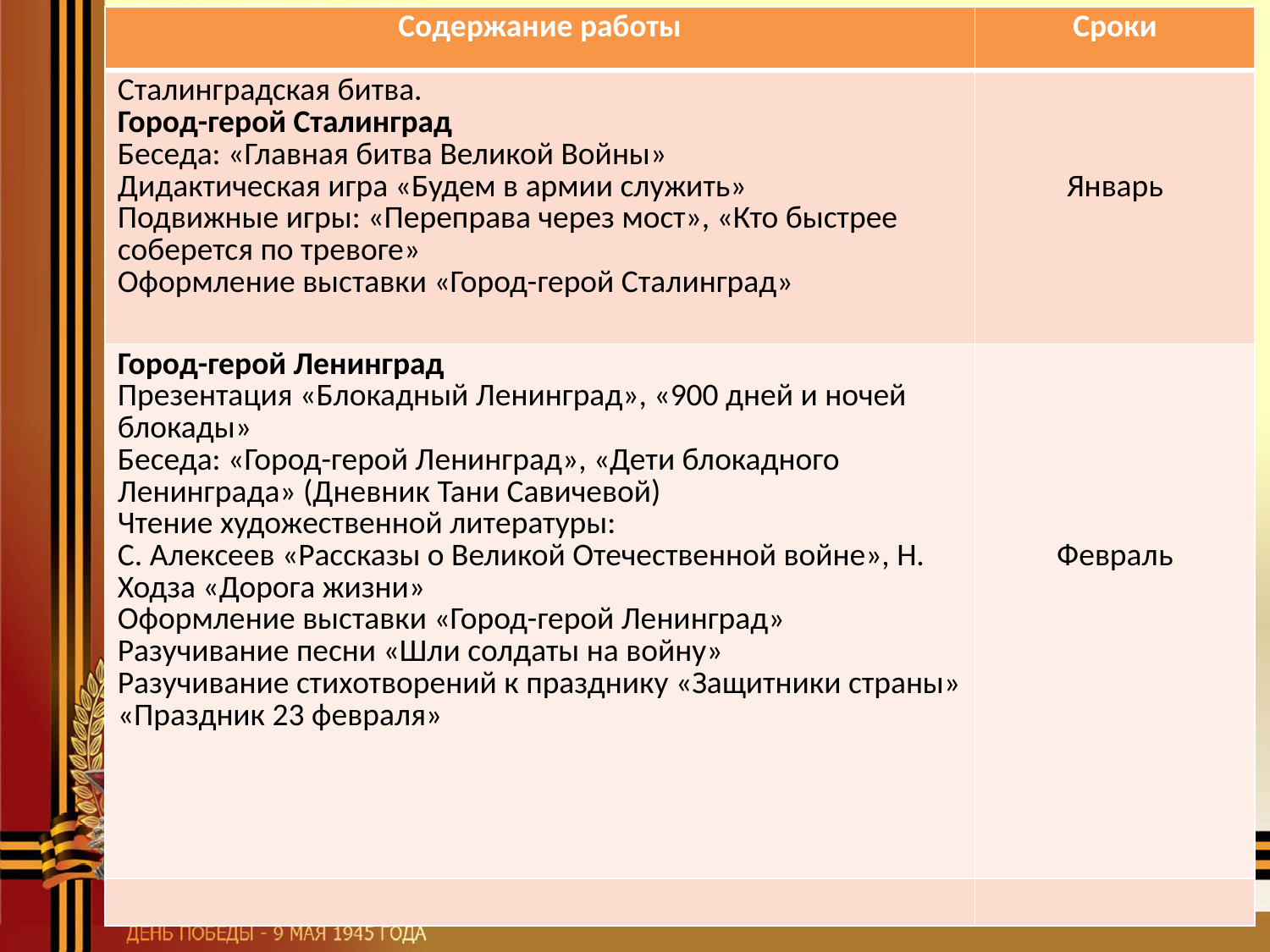

| Содержание работы | Сроки |
| --- | --- |
| Сталинградская битва. Город-герой Сталинград Беседа: «Главная битва Великой Войны» Дидактическая игра «Будем в армии служить» Подвижные игры: «Переправа через мост», «Кто быстрее соберется по тревоге» Оформление выставки «Город-герой Сталинград» | Январь |
| Город-герой Ленинград Презентация «Блокадный Ленинград», «900 дней и ночей блокады» Беседа: «Город-герой Ленинград», «Дети блокадного Ленинграда» (Дневник Тани Савичевой) Чтение художественной литературы: С. Алексеев «Рассказы о Великой Отечественной войне», Н. Ходза «Дорога жизни» Оформление выставки «Город-герой Ленинград» Разучивание песни «Шли солдаты на войну» Разучивание стихотворений к празднику «Защитники страны» «Праздник 23 февраля» | Февраль |
|  |  |
# ПЛАН МЕРОПРИЯТИЙ ПО ПРОЕКТУ